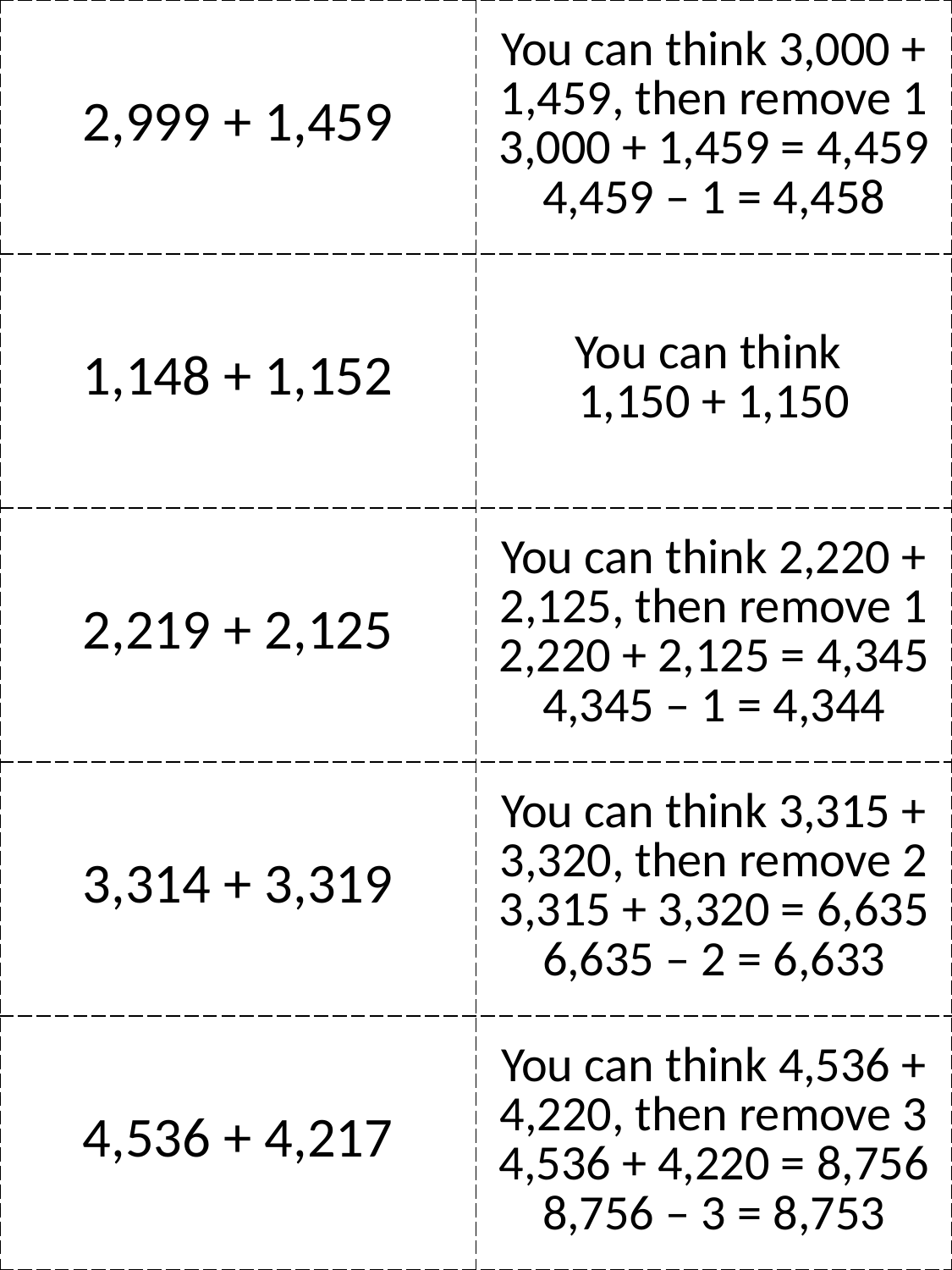

| 2,999 + 1,459 | You can think 3,000 + 1,459, then remove 1 3,000 + 1,459 = 4,459 4,459 – 1 = 4,458 |
| --- | --- |
| 1,148 + 1,152 | You can think 1,150 + 1,150 |
| 2,219 + 2,125 | You can think 2,220 + 2,125, then remove 1 2,220 + 2,125 = 4,345 4,345 – 1 = 4,344 |
| 3,314 + 3,319 | You can think 3,315 + 3,320, then remove 2 3,315 + 3,320 = 6,635 6,635 – 2 = 6,633 |
| 4,536 + 4,217 | You can think 4,536 + 4,220, then remove 3 4,536 + 4,220 = 8,756 8,756 – 3 = 8,753 |